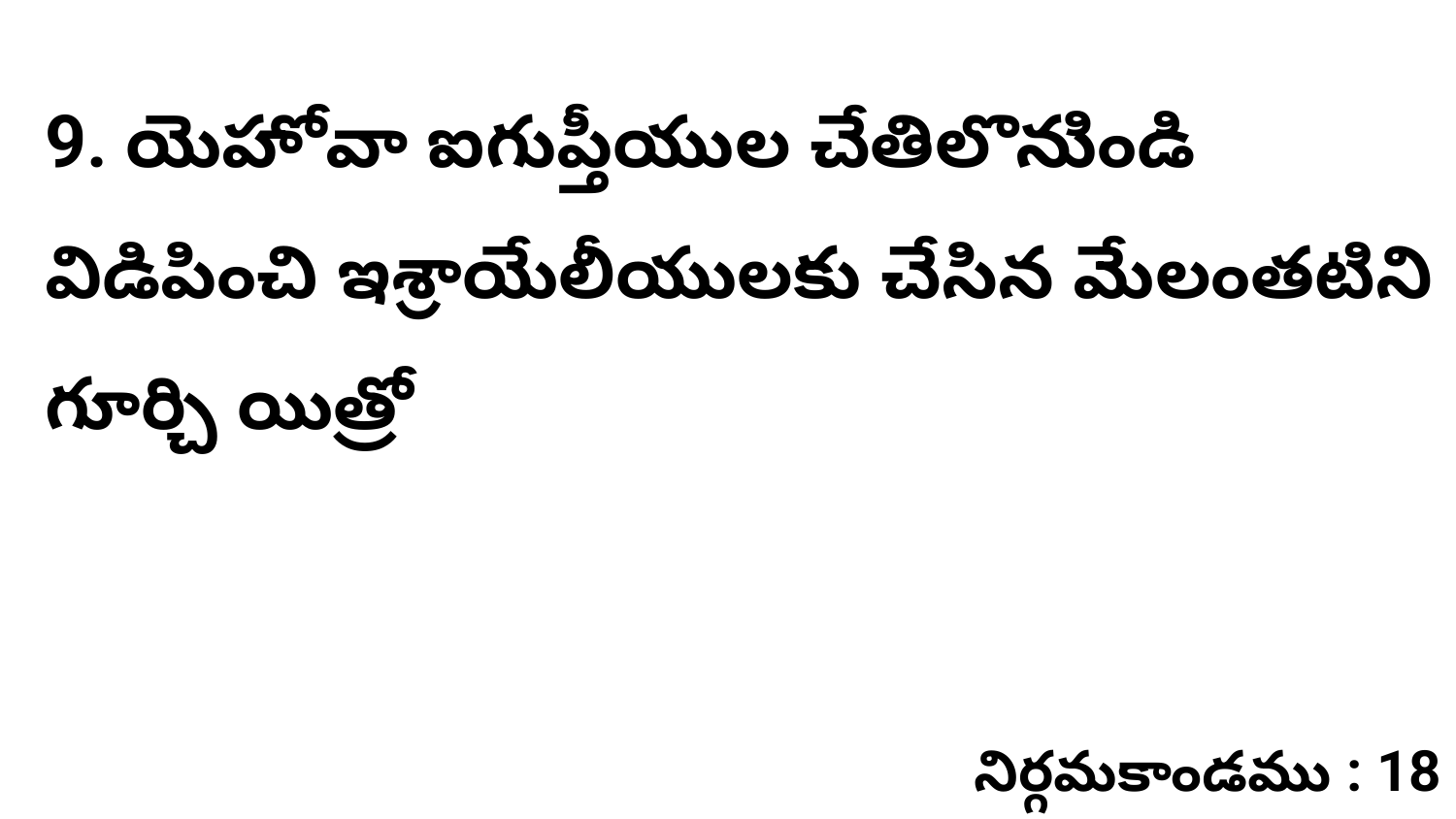

9. యెహోవా ఐగుప్తీయుల చేతిలొనుిండి విడిపించి ఇశ్రాయేలీయులకు చేసిన మేలంతటిని గూర్చి యిత్రో
నిర్గమకాండము : 18